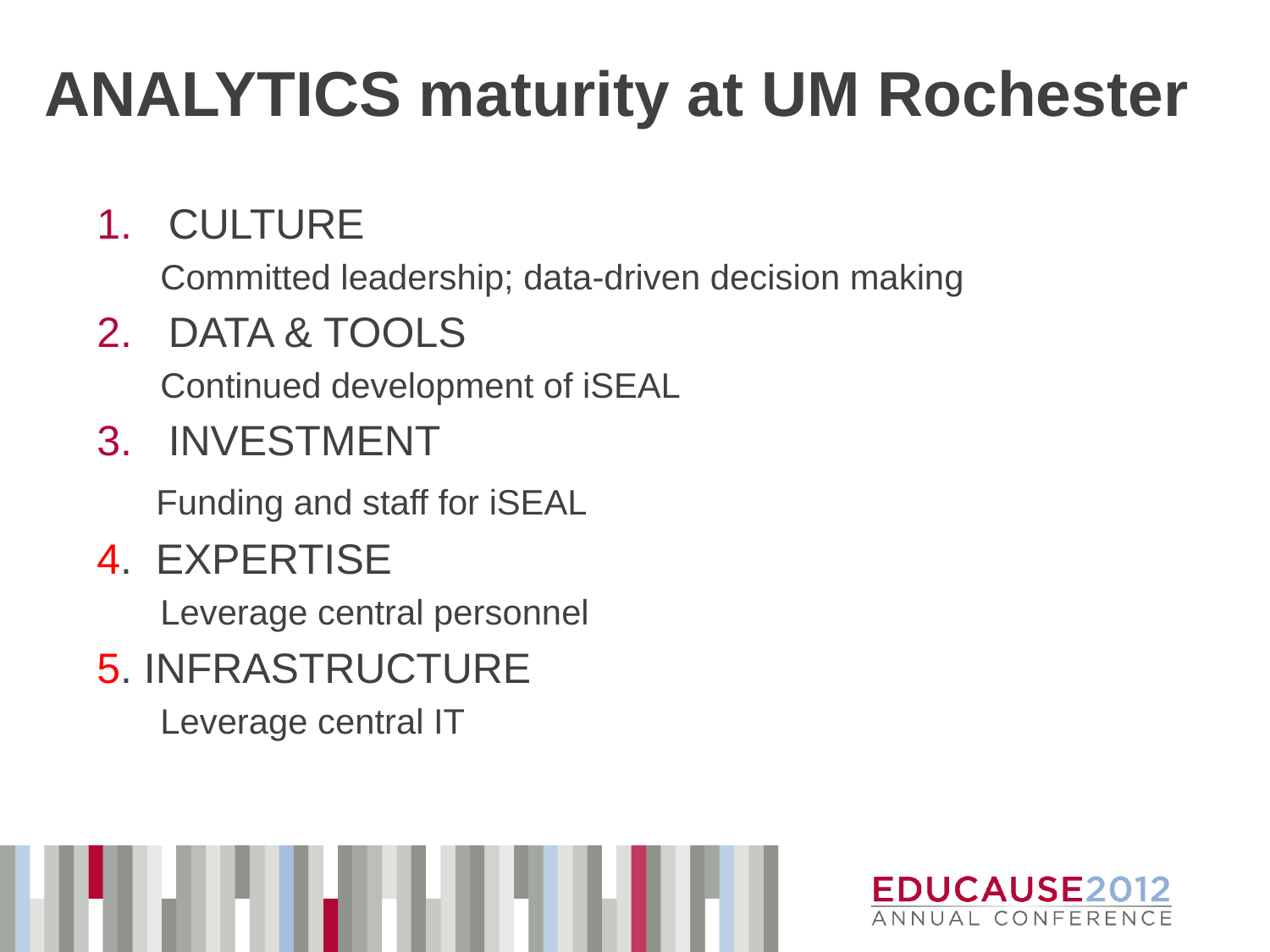

# ANALYTICS maturity at UM Rochester
CULTURE
Committed leadership; data-driven decision making
DATA & TOOLS
Continued development of iSEAL
INVESTMENT
     Funding and staff for iSEAL
4.  EXPERTISE
Leverage central personnel
5. INFRASTRUCTURE
Leverage central IT